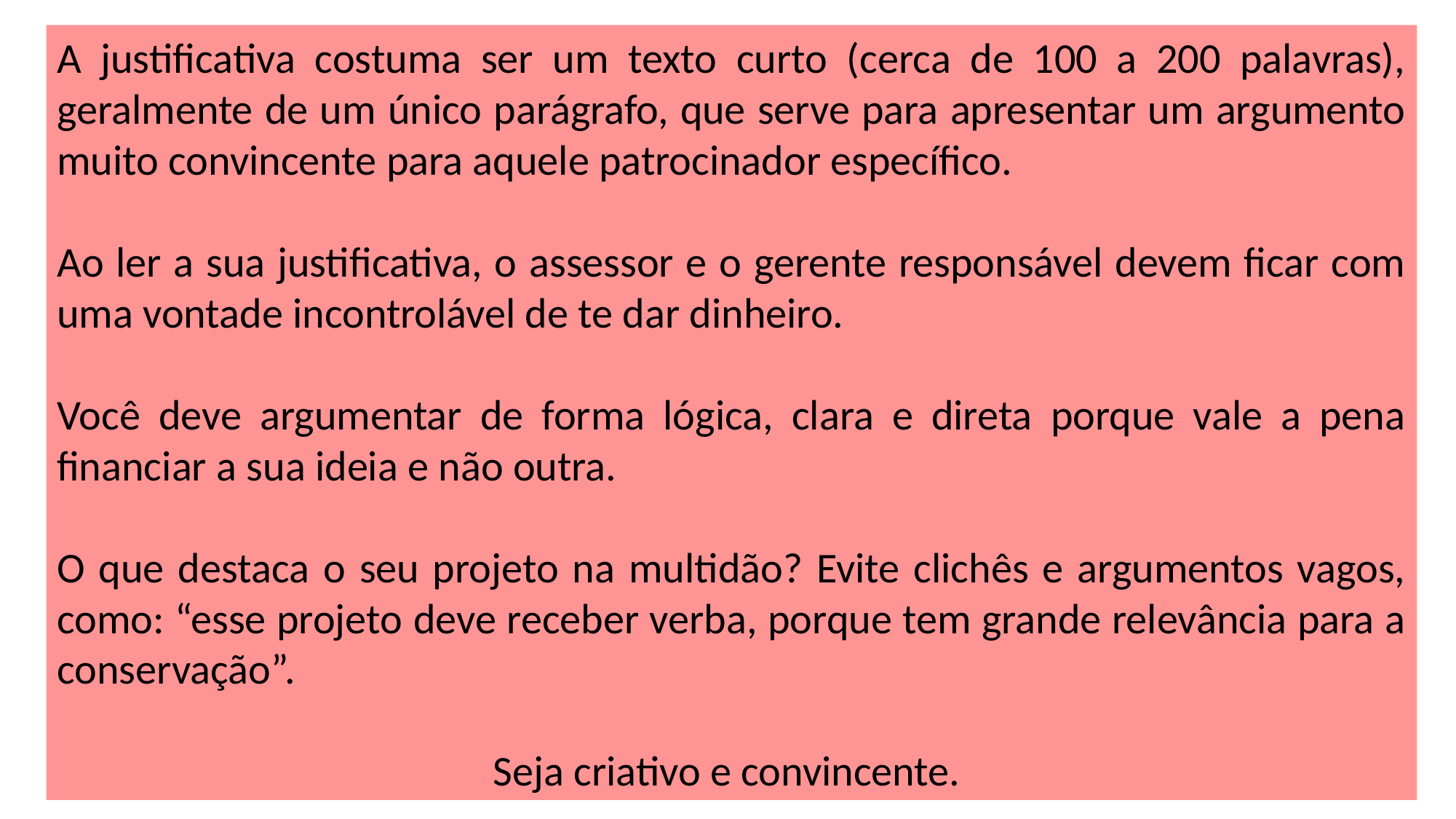

A justificativa costuma ser um texto curto (cerca de 100 a 200 palavras), geralmente de um único parágrafo, que serve para apresentar um argumento muito convincente para aquele patrocinador específico.

Ao ler a sua justificativa, o assessor e o gerente responsável devem ficar com uma vontade incontrolável de te dar dinheiro.

Você deve argumentar de forma lógica, clara e direta porque vale a pena financiar a sua ideia e não outra.

O que destaca o seu projeto na multidão? Evite clichês e argumentos vagos, como: “esse projeto deve receber verba, porque tem grande relevância para a conservação”.

Seja criativo e convincente.